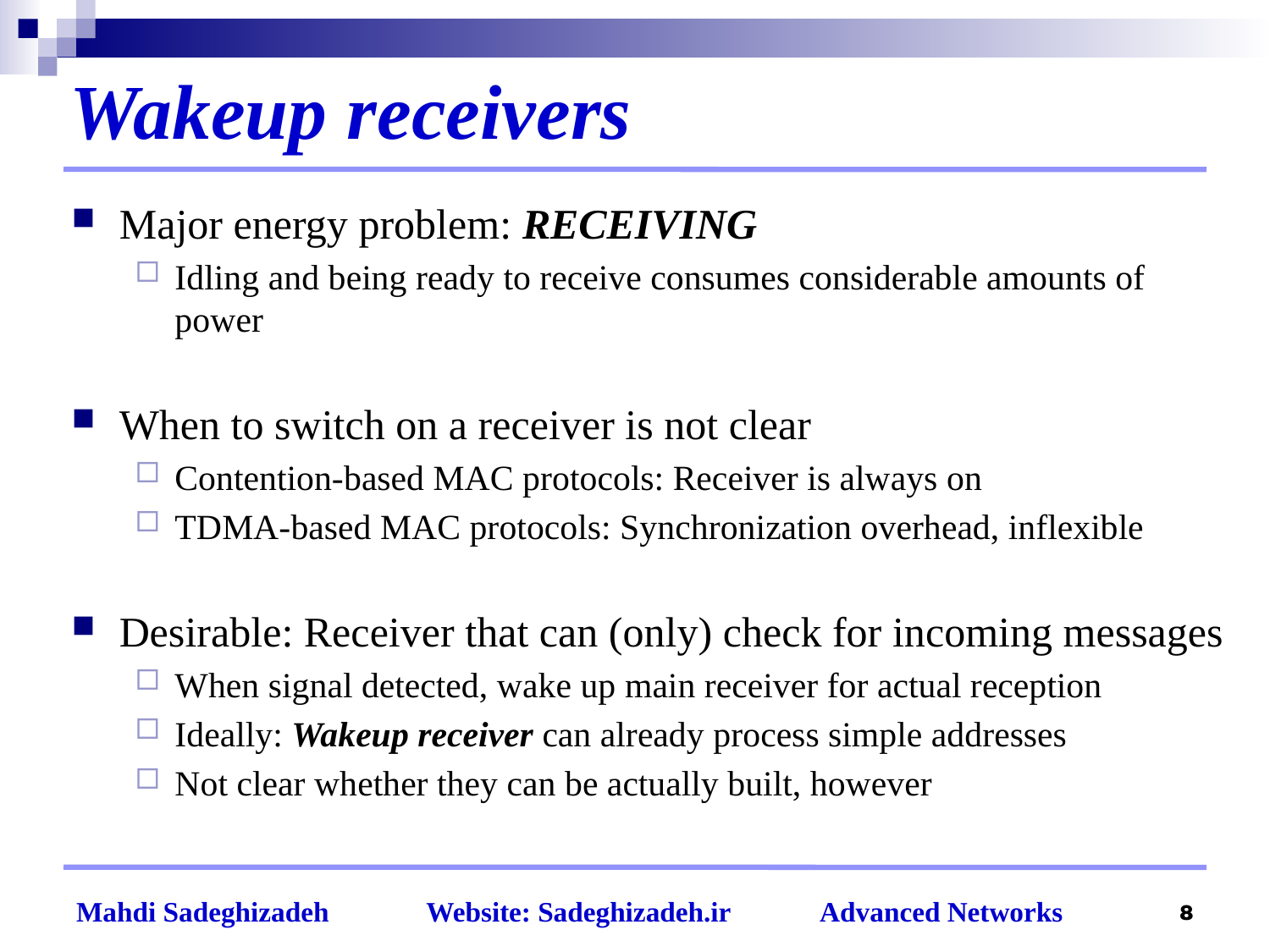

# Wakeup receivers
Major energy problem: RECEIVING
Idling and being ready to receive consumes considerable amounts of power

When to switch on a receiver is not clear
Contention-based MAC protocols: Receiver is always on
TDMA-based MAC protocols: Synchronization overhead, inflexible

Desirable: Receiver that can (only) check for incoming messages
When signal detected, wake up main receiver for actual reception
Ideally: Wakeup receiver can already process simple addresses
Not clear whether they can be actually built, however
8
Mahdi Sadeghizadeh              Website: Sadeghizadeh.ir             Advanced Networks